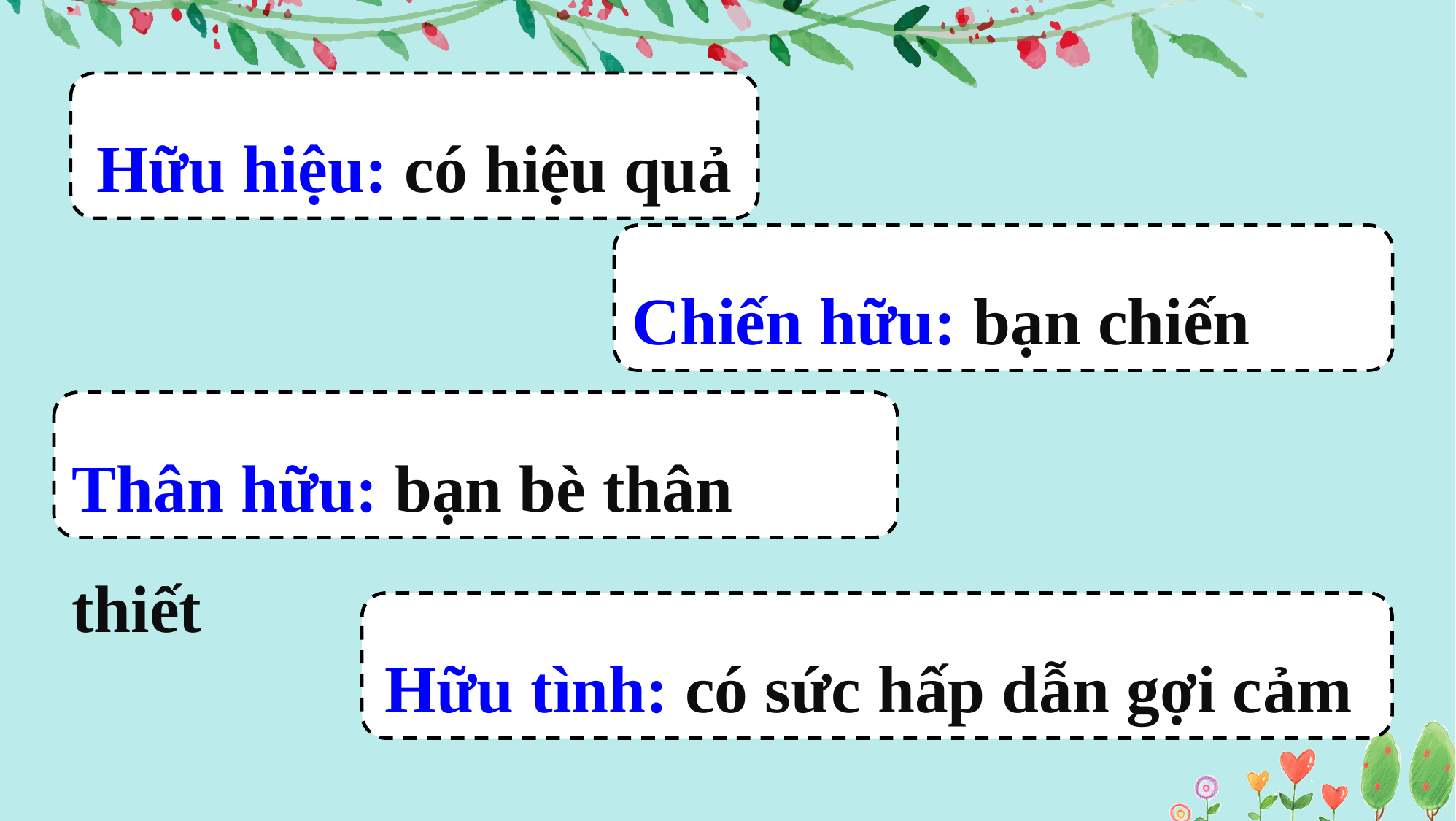

Hữu hiệu: có hiệu quả
Chiến hữu: bạn chiến đấu
Thân hữu: bạn bè thân thiết
Hữu tình: có sức hấp dẫn gợi cảm